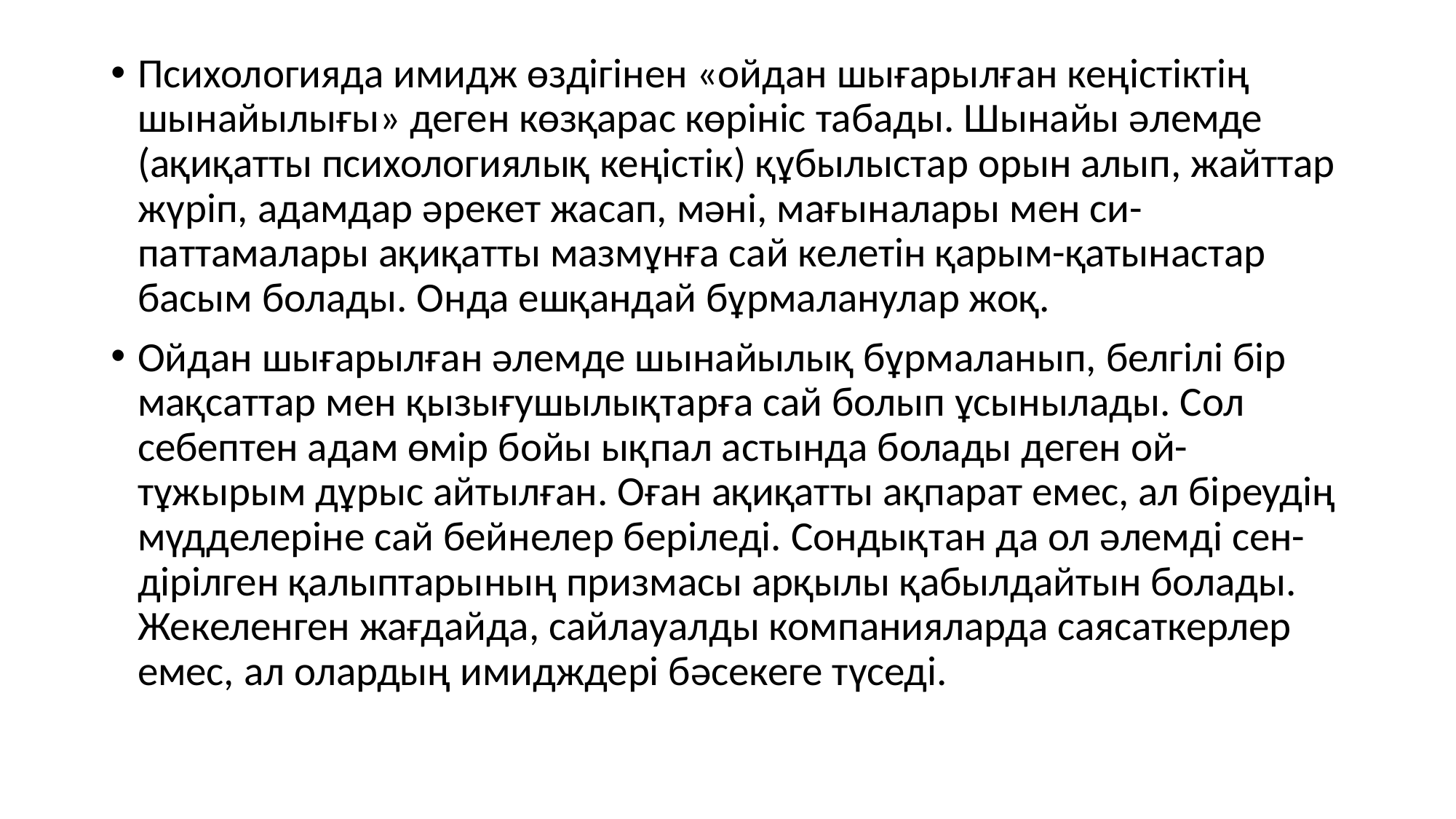

Психологияда имидж өздігінен «ойдан шығарылған кеңістіктің шынайылығы» деген көзқарас көрініс табады. Шынайы əлемде (ақиқатты психологиялық кеңістік) құбылыстар орын алып, жайттар жүріп, адамдар əрекет жасап, мəні, мағыналары мен си- паттамалары ақиқатты мазмұнға сай келетін қарым-қатынастар басым болады. Онда ешқандай бұрмаланулар жоқ.
Ойдан шығарылған əлемде шынайылық бұрмаланып, белгілі бір мақсаттар мен қызығушылықтарға сай болып ұсынылады. Сол себептен адам өмір бойы ықпал астында болады деген ой-тұжырым дұрыс айтылған. Оған ақиқатты ақпарат емес, ал біреудің мүдделеріне сай бейнелер беріледі. Сондықтан да ол əлемді сен- дірілген қалыптарының призмасы арқылы қабылдайтын болады. Жекеленген жағдайда, сайлауалды компанияларда саясаткерлер емес, ал олардың имидждері бəсекеге түседі.